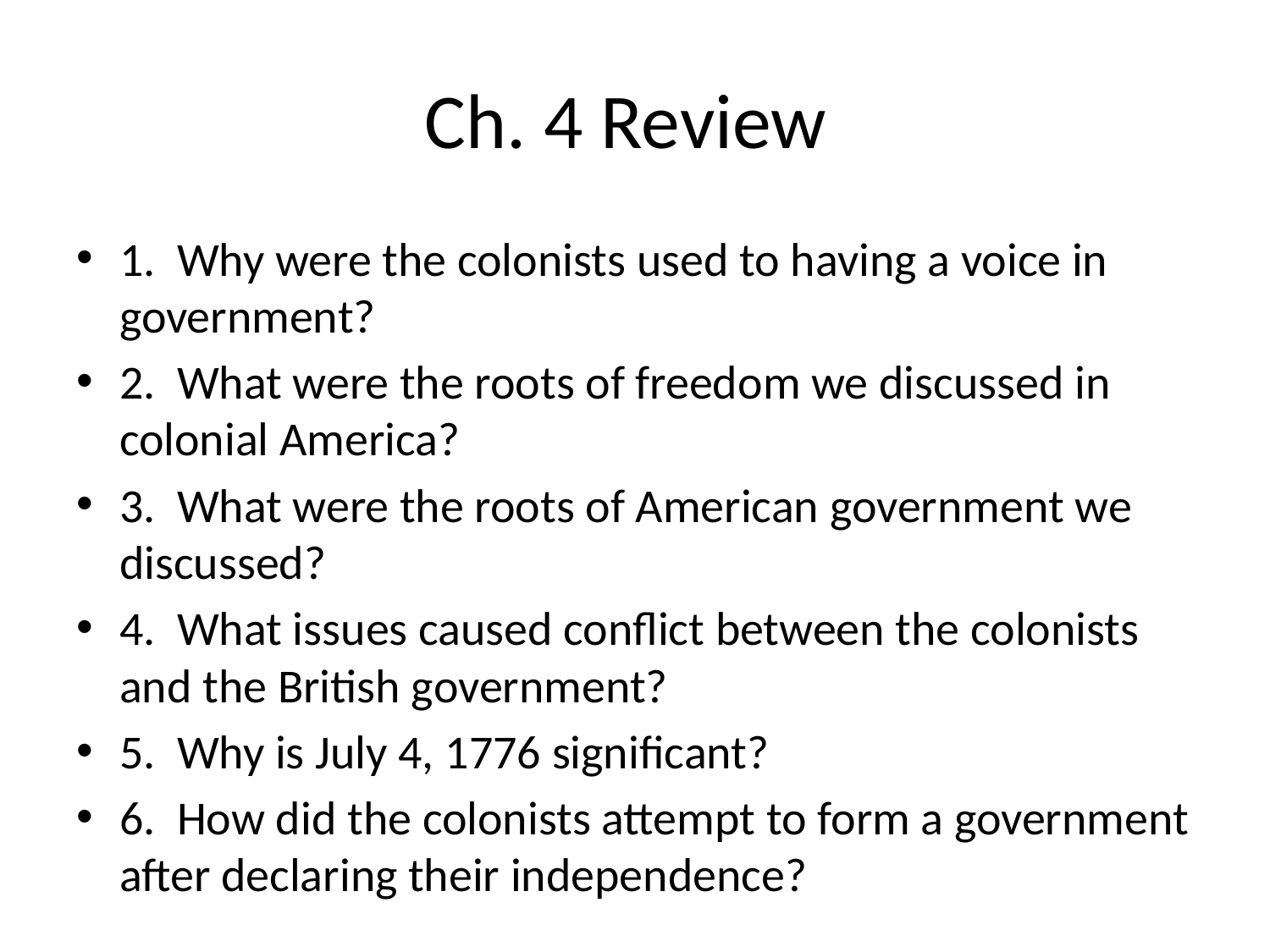

# Ch. 4 Review
1.  Why were the colonists used to having a voice in government?
2.  What were the roots of freedom we discussed in colonial America?
3.  What were the roots of American government we discussed?
4.  What issues caused conflict between the colonists and the British government?
5.  Why is July 4, 1776 significant?
6.  How did the colonists attempt to form a government after declaring their independence?